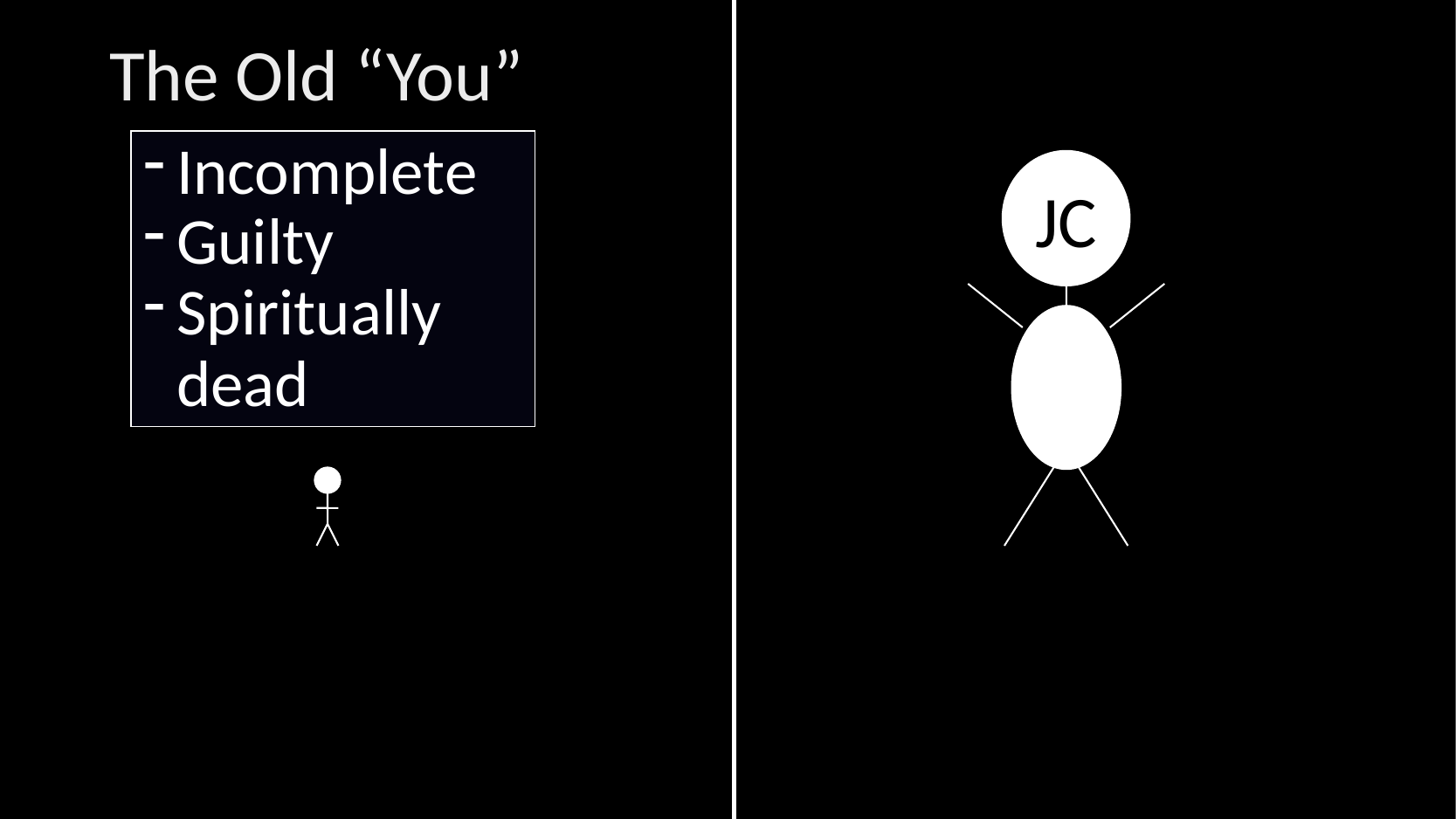

The Old “You”
Incomplete
Guilty
Spiritually dead

JC